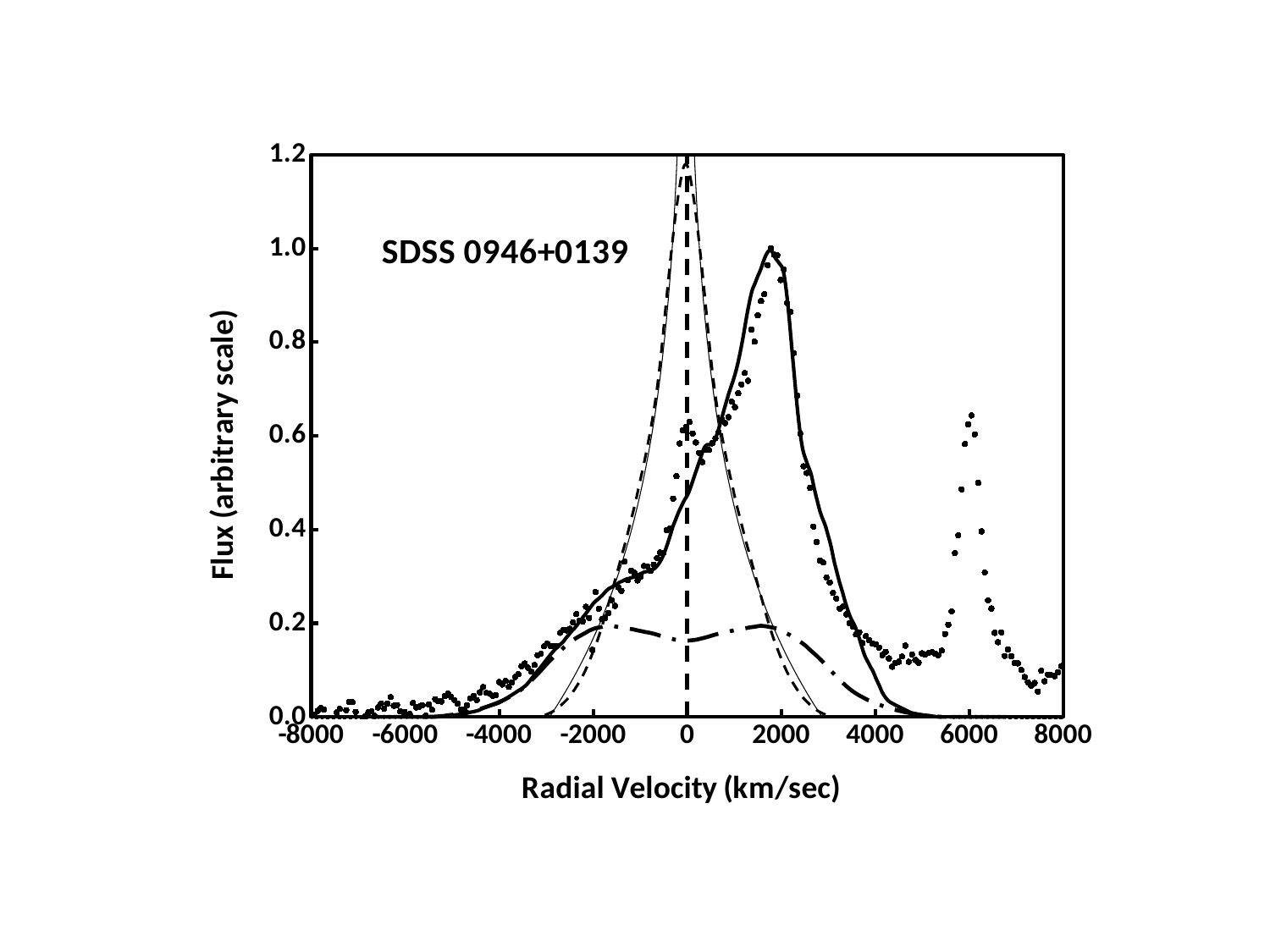

#

### Chart: SDSS 0946+0139

| Category |  |  |  |  |  |  |
|---|---|---|---|---|---|---|